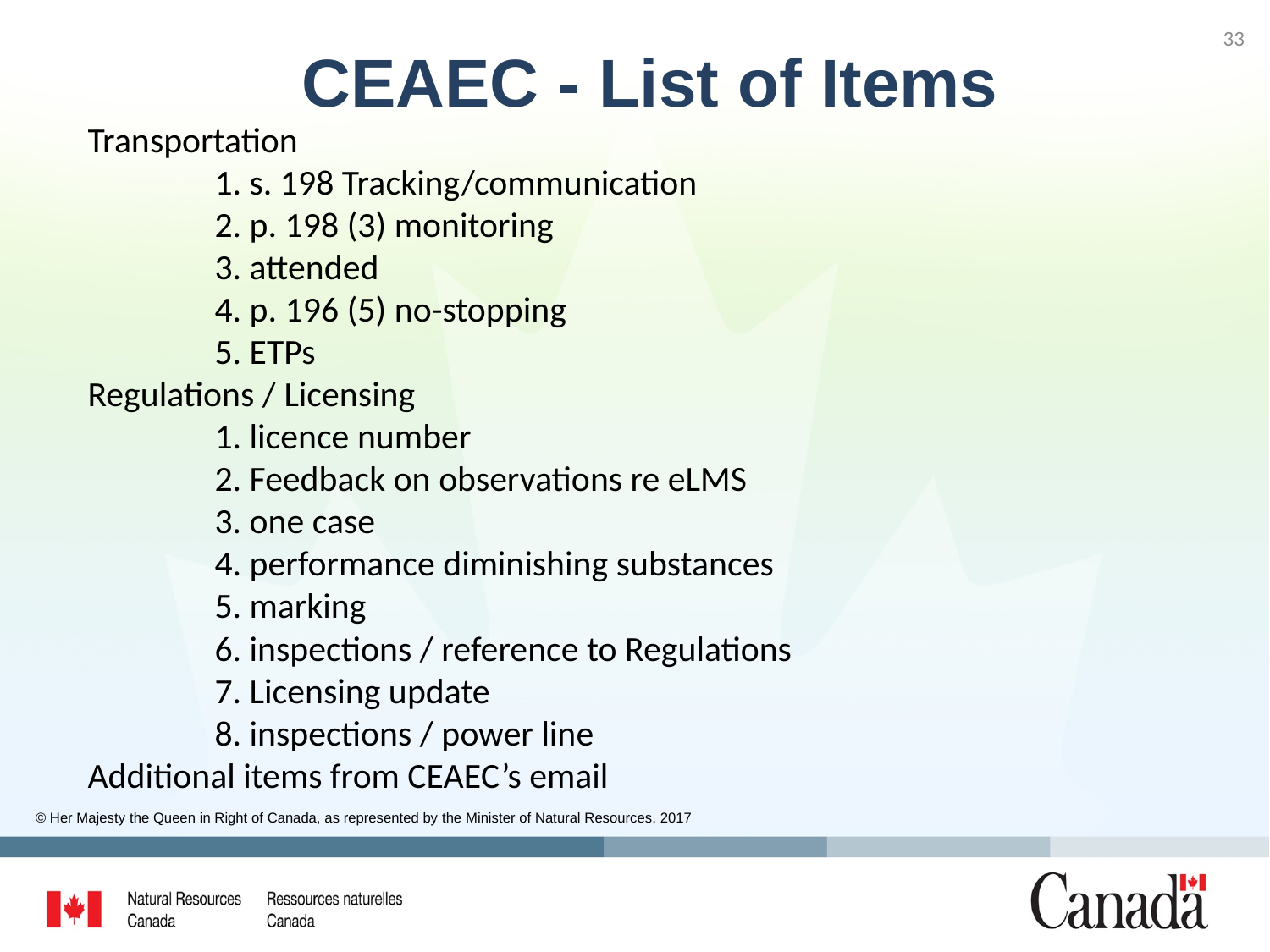

33
# CEAEC - List of Items
Transportation
	1. s. 198 Tracking/communication
	2. p. 198 (3) monitoring
	3. attended
	4. p. 196 (5) no-stopping
	5. ETPs
Regulations / Licensing
	1. licence number
	2. Feedback on observations re eLMS
	3. one case
	4. performance diminishing substances
	5. marking
	6. inspections / reference to Regulations
	7. Licensing update
	8. inspections / power line
Additional items from CEAEC’s email